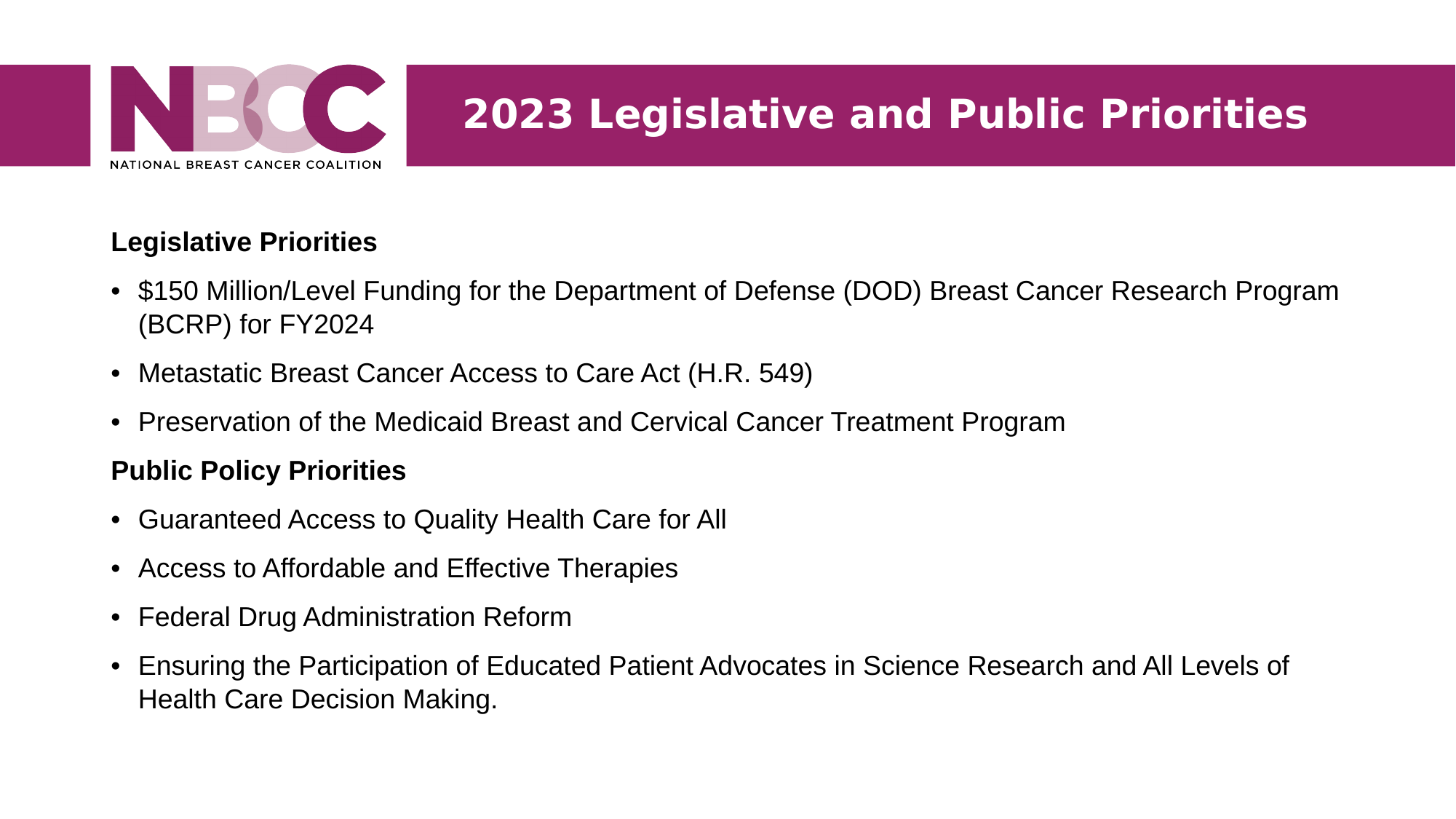

2023 Legislative and Public Priorities
Legislative Priorities
$150 Million/Level Funding for the Department of Defense (DOD) Breast Cancer Research Program (BCRP) for FY2024
Metastatic Breast Cancer Access to Care Act (H.R. 549)
Preservation of the Medicaid Breast and Cervical Cancer Treatment Program
Public Policy Priorities
Guaranteed Access to Quality Health Care for All
Access to Affordable and Effective Therapies
Federal Drug Administration Reform
Ensuring the Participation of Educated Patient Advocates in Science Research and All Levels of Health Care Decision Making.